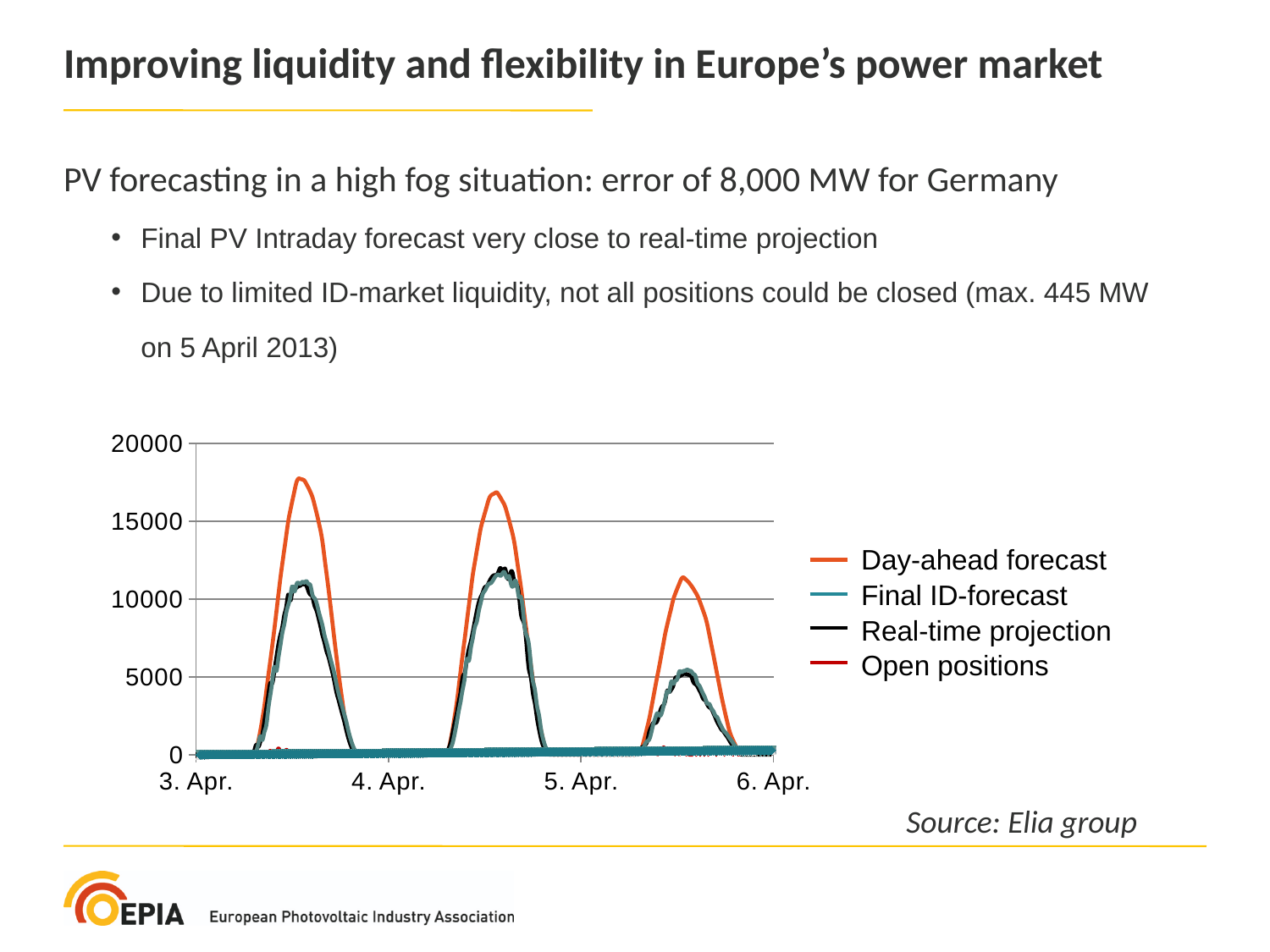

Improving liquidity and flexibility in Europe’s power market
PV forecasting in a high fog situation: error of 8,000 MW for Germany
Final PV Intraday forecast very close to real-time projection
Due to limited ID-market liquidity, not all positions could be closed (max. 445 MW on 5 April 2013)

### Chart

| Category |  |  |  |  |  |  |  |  |  |
|---|---|---|---|---|---|---|---|---|---|
Day-ahead forecast
Final ID-forecast
Real-time projection
Open positions
Source: Elia group